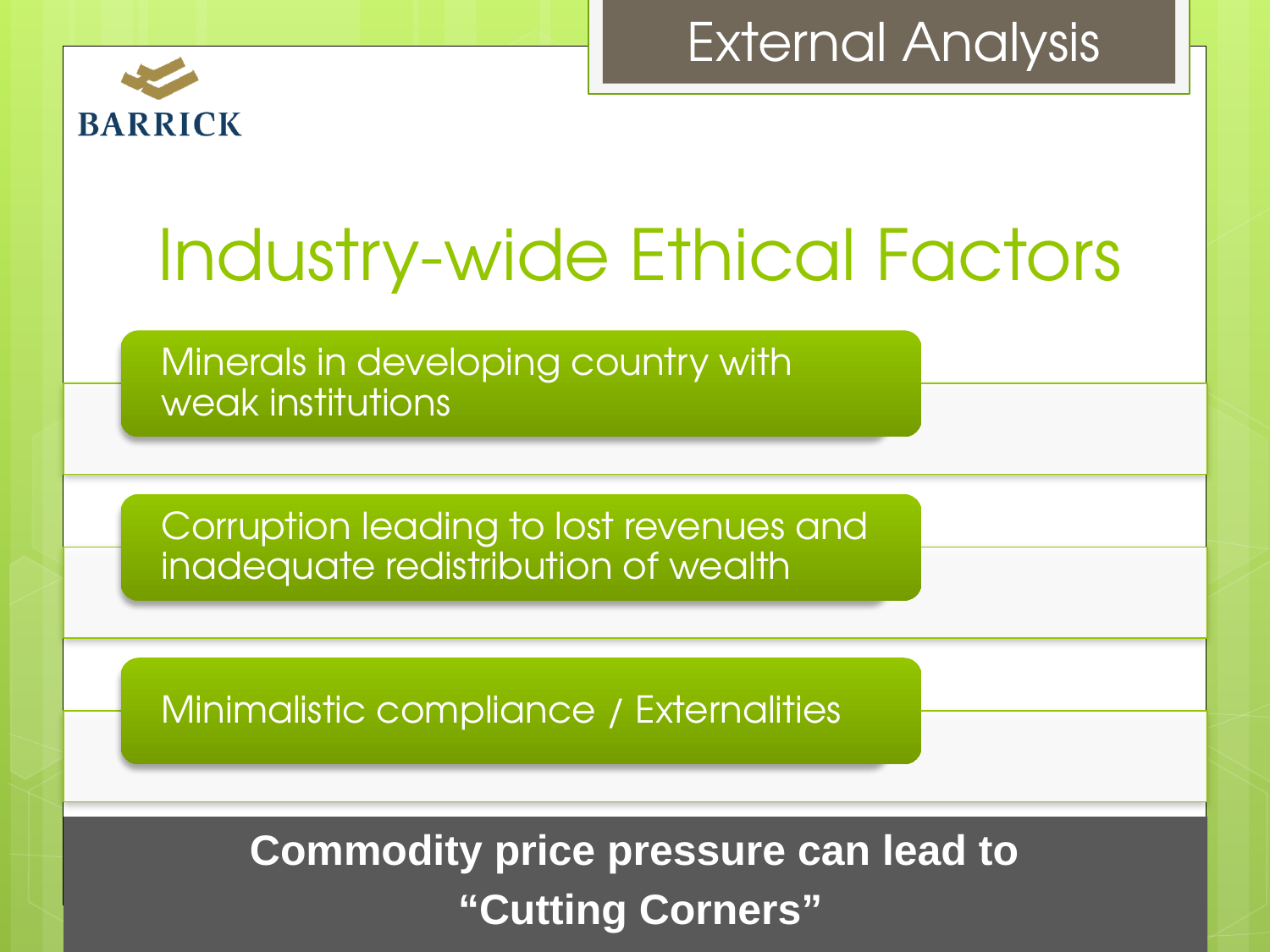

External Analysis
# Industry-wide Ethical Factors
Minerals in developing country with weak institutions
Corruption leading to lost revenues and inadequate redistribution of wealth
Minimalistic compliance / Externalities
Commodity price pressure can lead to
“Cutting Corners”